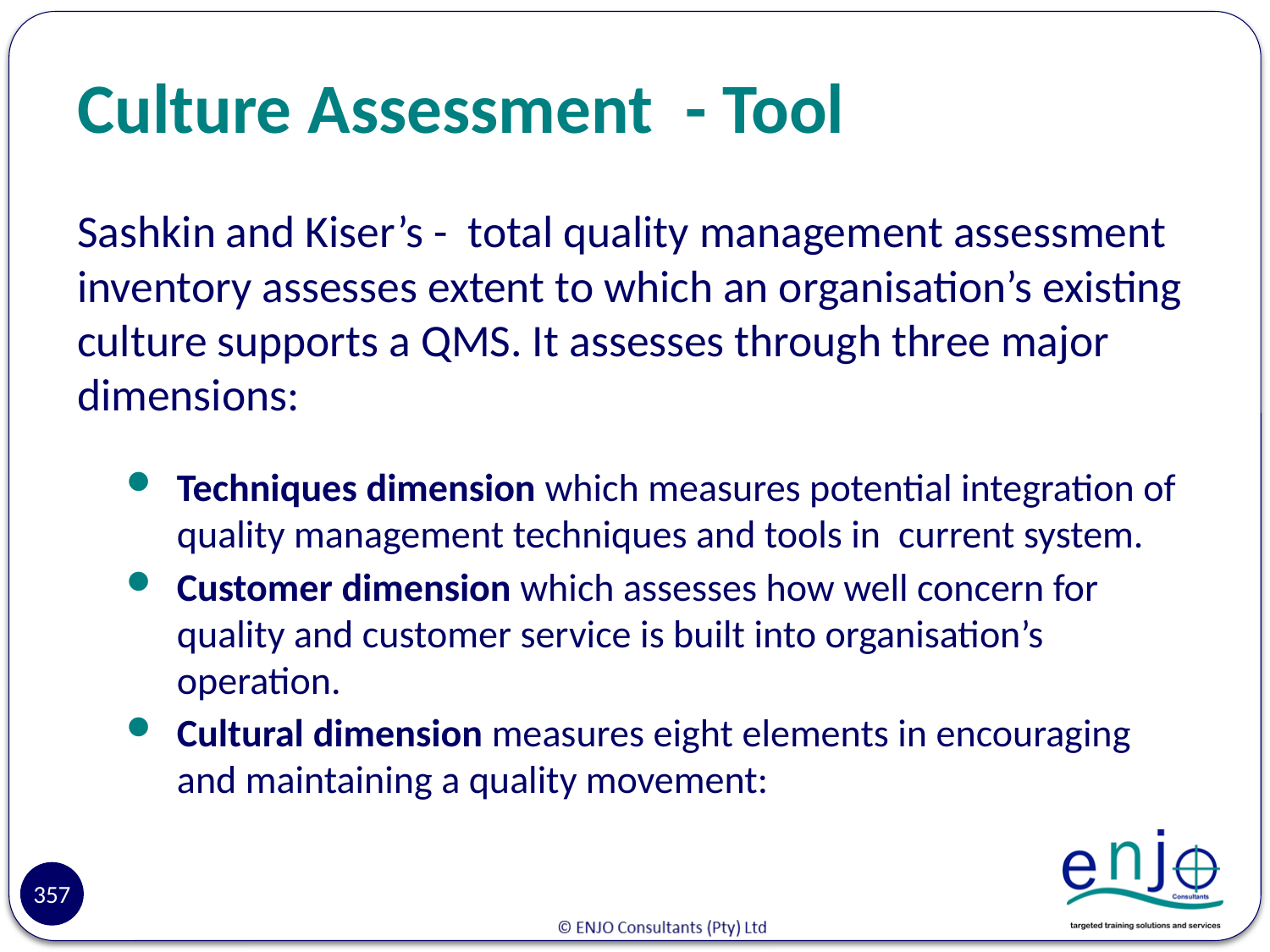

# Culture Assessment  - Tool
Sashkin and Kiser’s -  total quality management assessment inventory assesses extent to which an organisation’s existing culture supports a QMS. It assesses through three major dimensions:

Techniques dimension which measures potential integration of quality management techniques and tools in  current system.
Customer dimension which assesses how well concern for quality and customer service is built into organisation’s operation.
Cultural dimension measures eight elements in encouraging and maintaining a quality movement:
Reasons
357